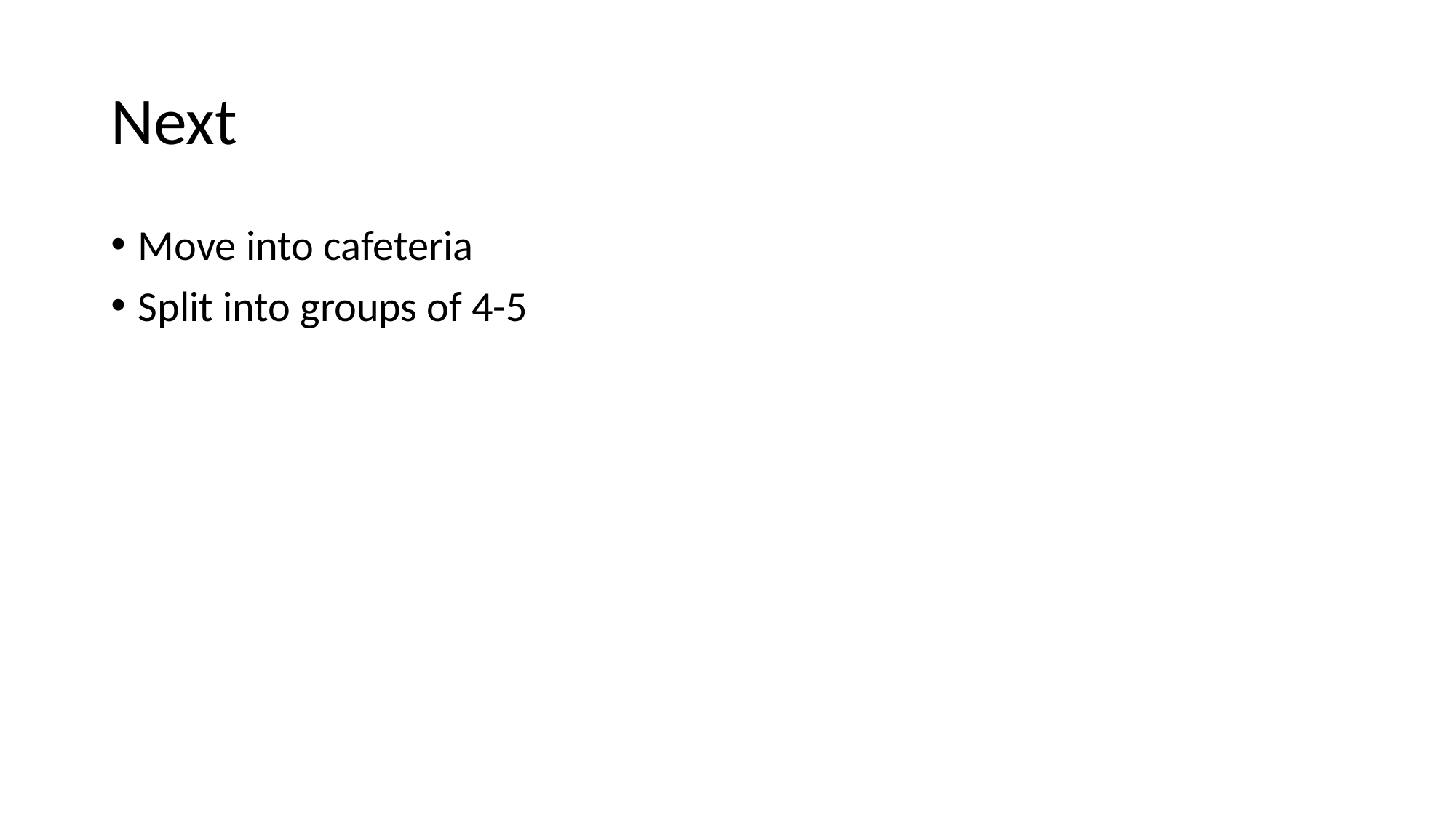

# Next
Move into cafeteria
Split into groups of 4-5